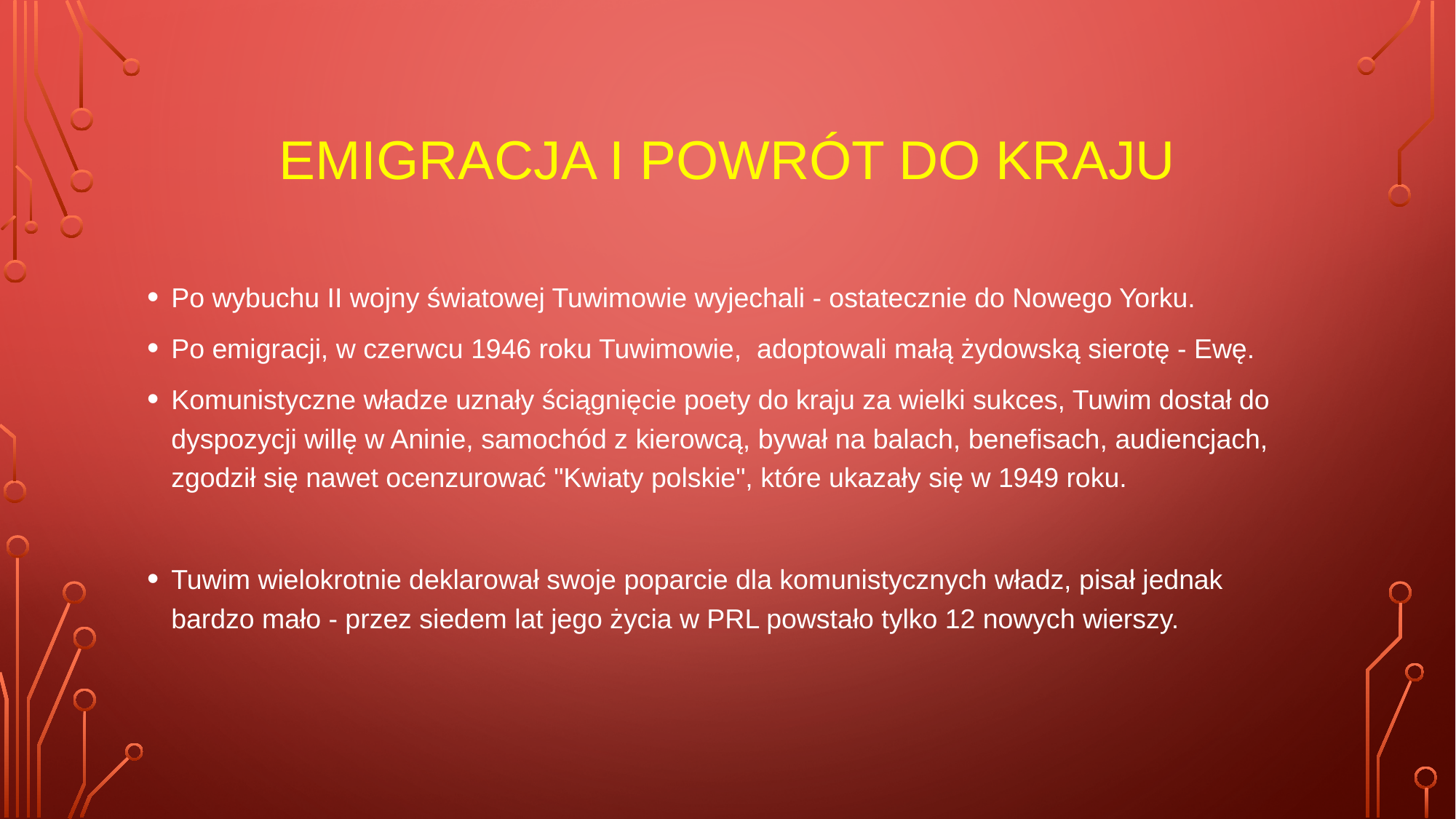

# EMIGRACJA I POWRÓT DO KRAJU
Po wybuchu II wojny światowej Tuwimowie wyjechali - ostatecznie do Nowego Yorku.
Po emigracji, w czerwcu 1946 roku Tuwimowie,  adoptowali małą żydowską sierotę - Ewę.
Komunistyczne władze uznały ściągnięcie poety do kraju za wielki sukces, Tuwim dostał do dyspozycji willę w Aninie, samochód z kierowcą, bywał na balach, benefisach, audiencjach, zgodził się nawet ocenzurować "Kwiaty polskie", które ukazały się w 1949 roku.

Tuwim wielokrotnie deklarował swoje poparcie dla komunistycznych władz, pisał jednak bardzo mało - przez siedem lat jego życia w PRL powstało tylko 12 nowych wierszy.